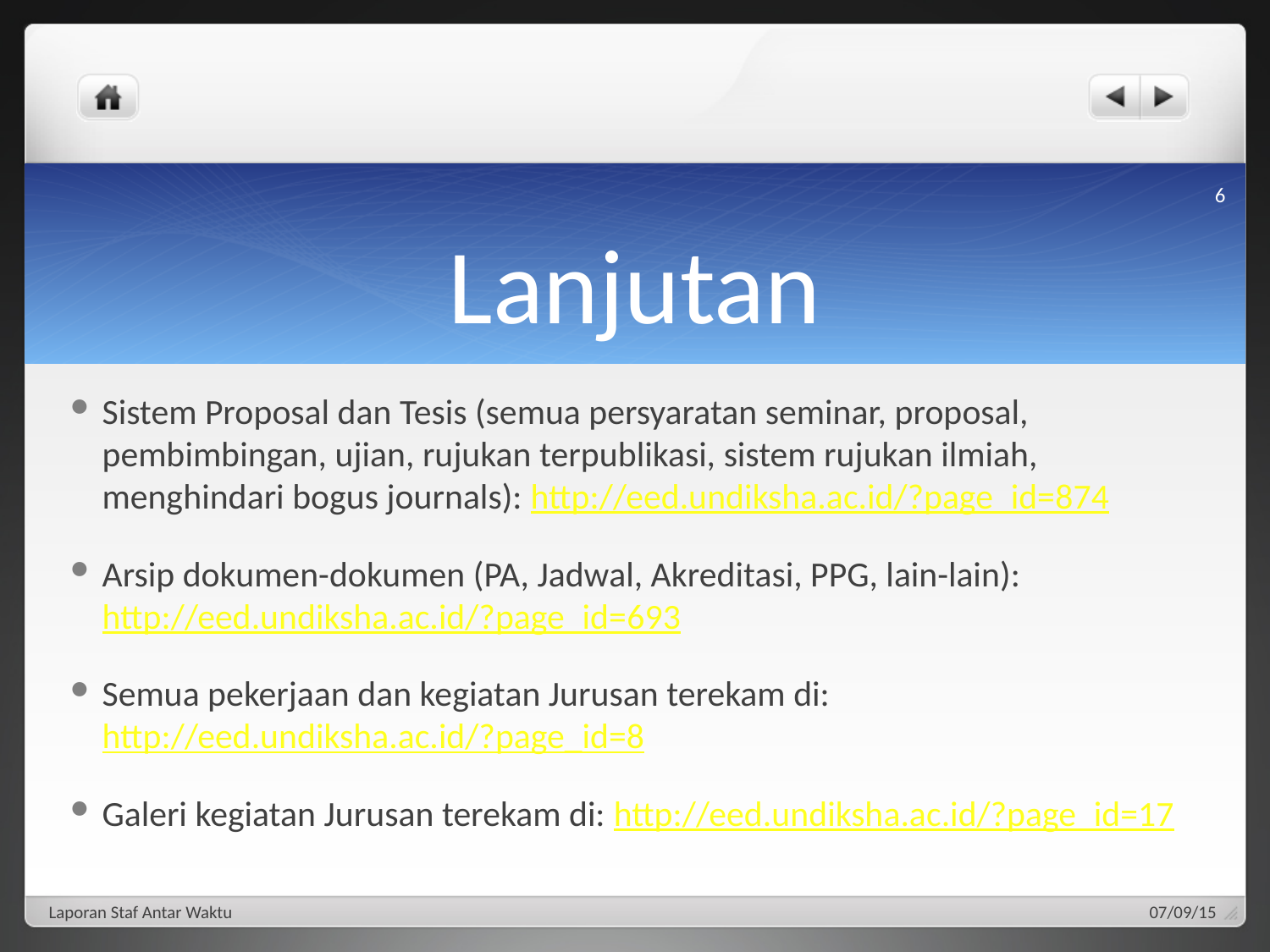

6
# Lanjutan
Sistem Proposal dan Tesis (semua persyaratan seminar, proposal, pembimbingan, ujian, rujukan terpublikasi, sistem rujukan ilmiah, menghindari bogus journals): http://eed.undiksha.ac.id/?page_id=874
Arsip dokumen-dokumen (PA, Jadwal, Akreditasi, PPG, lain-lain): http://eed.undiksha.ac.id/?page_id=693
Semua pekerjaan dan kegiatan Jurusan terekam di: http://eed.undiksha.ac.id/?page_id=8
Galeri kegiatan Jurusan terekam di: http://eed.undiksha.ac.id/?page_id=17
Laporan Staf Antar Waktu
07/09/15